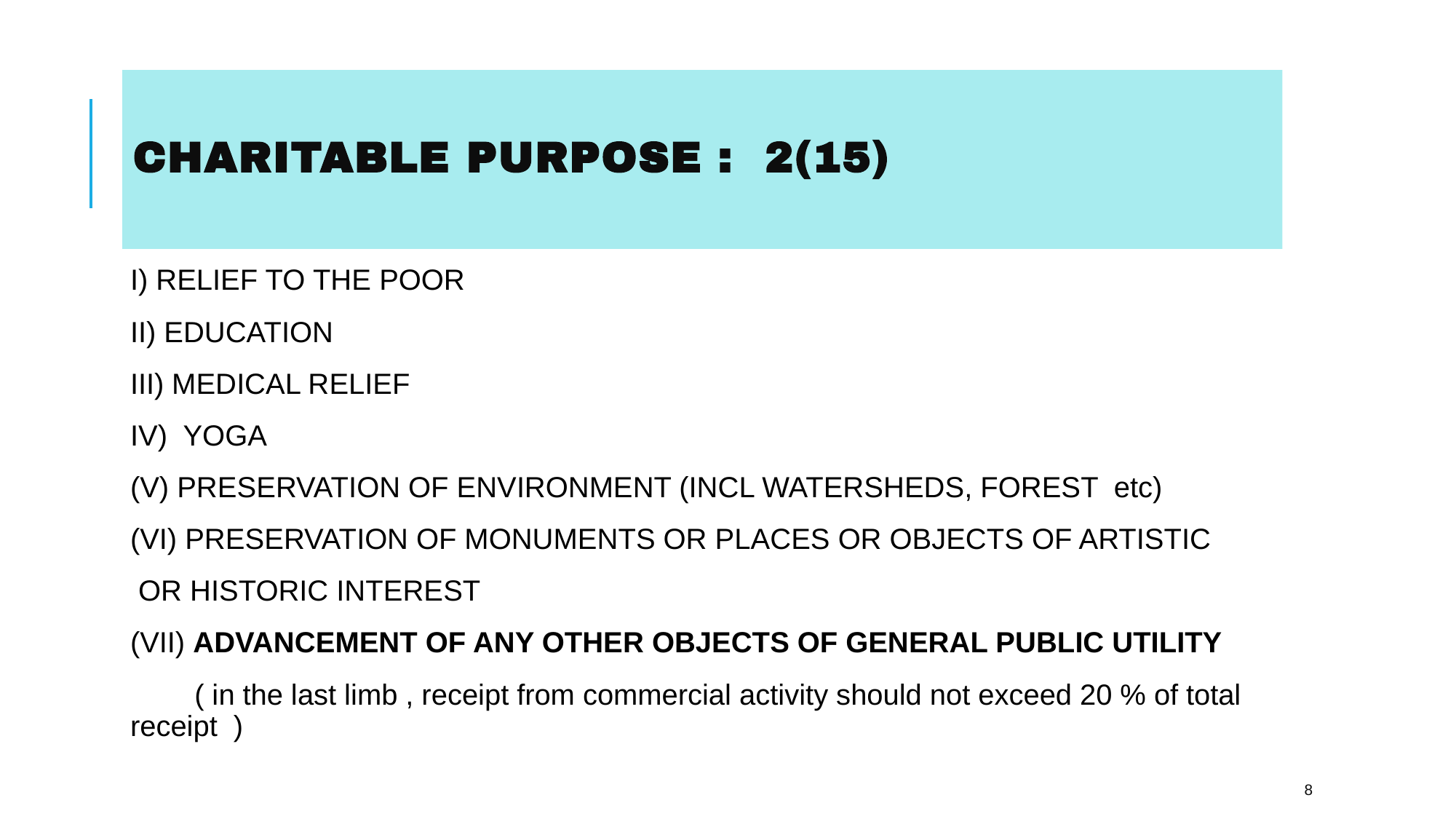

# CHARITABLE PURPOSE :  2(15)
I) RELIEF TO THE POOR
II) EDUCATION
III) MEDICAL RELIEF
IV)  YOGA
(V) PRESERVATION OF ENVIRONMENT (INCL WATERSHEDS, FOREST  etc)
(VI) PRESERVATION OF MONUMENTS OR PLACES OR OBJECTS OF ARTISTIC
 OR HISTORIC INTEREST
(VII) ADVANCEMENT OF ANY OTHER OBJECTS OF GENERAL PUBLIC UTILITY
        ( in the last limb , receipt from commercial activity should not exceed 20 % of total receipt  )

8